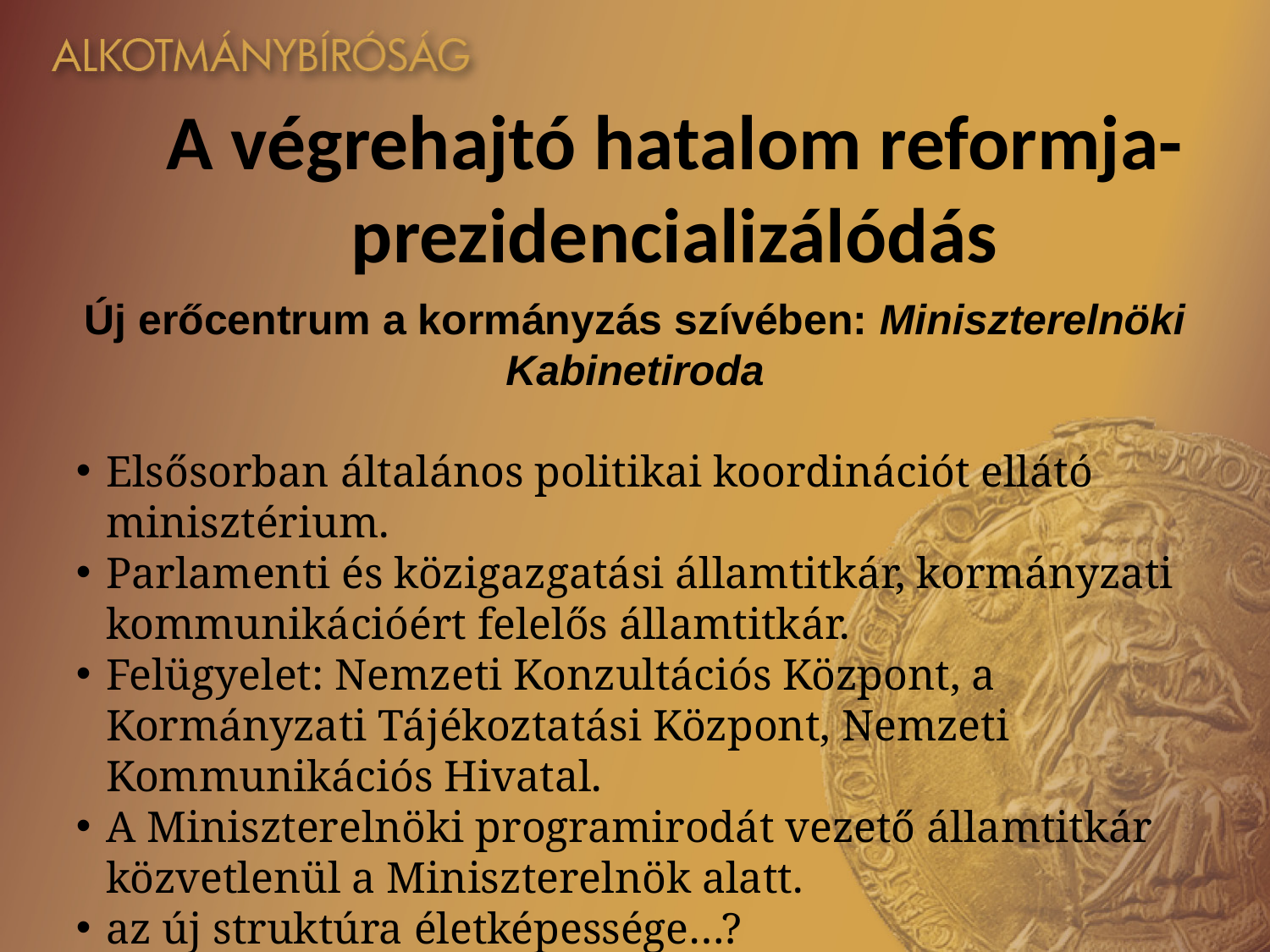

A végrehajtó hatalom reformja-prezidencializálódás
Új erőcentrum a kormányzás szívében: Miniszterelnöki Kabinetiroda

Elsősorban általános politikai koordinációt ellátó minisztérium.
Parlamenti és közigazgatási államtitkár, kormányzati kommunikációért felelős államtitkár.
Felügyelet: Nemzeti Konzultációs Központ, a Kormányzati Tájékoztatási Központ, Nemzeti Kommunikációs Hivatal.
A Miniszterelnöki programirodát vezető államtitkár közvetlenül a Miniszterelnök alatt.
az új struktúra életképessége…?